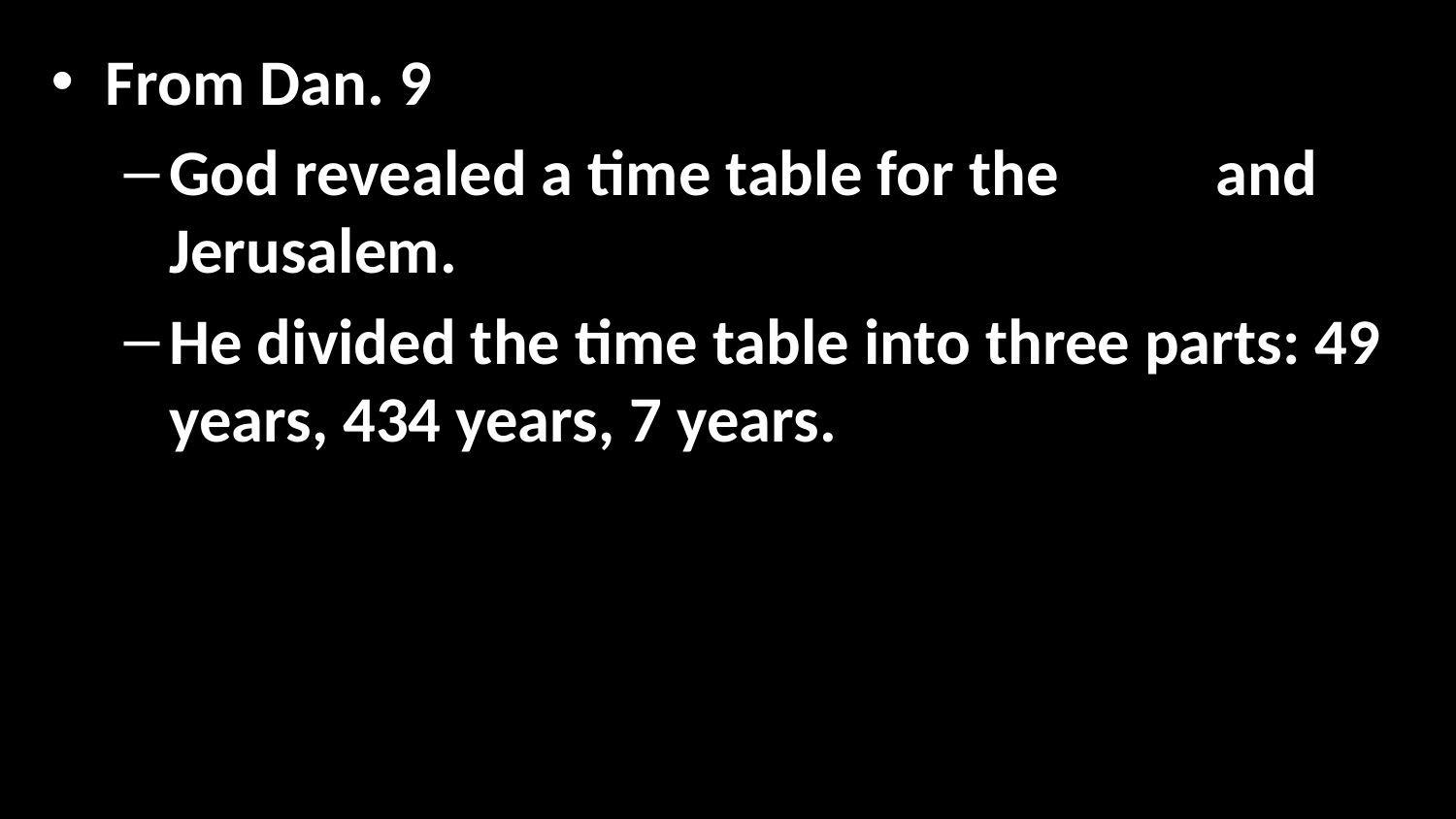

From Dan. 9
God revealed a time table for the Jews and Jerusalem.
He divided the time table into three parts: 49 years, 434 years, 7 years.